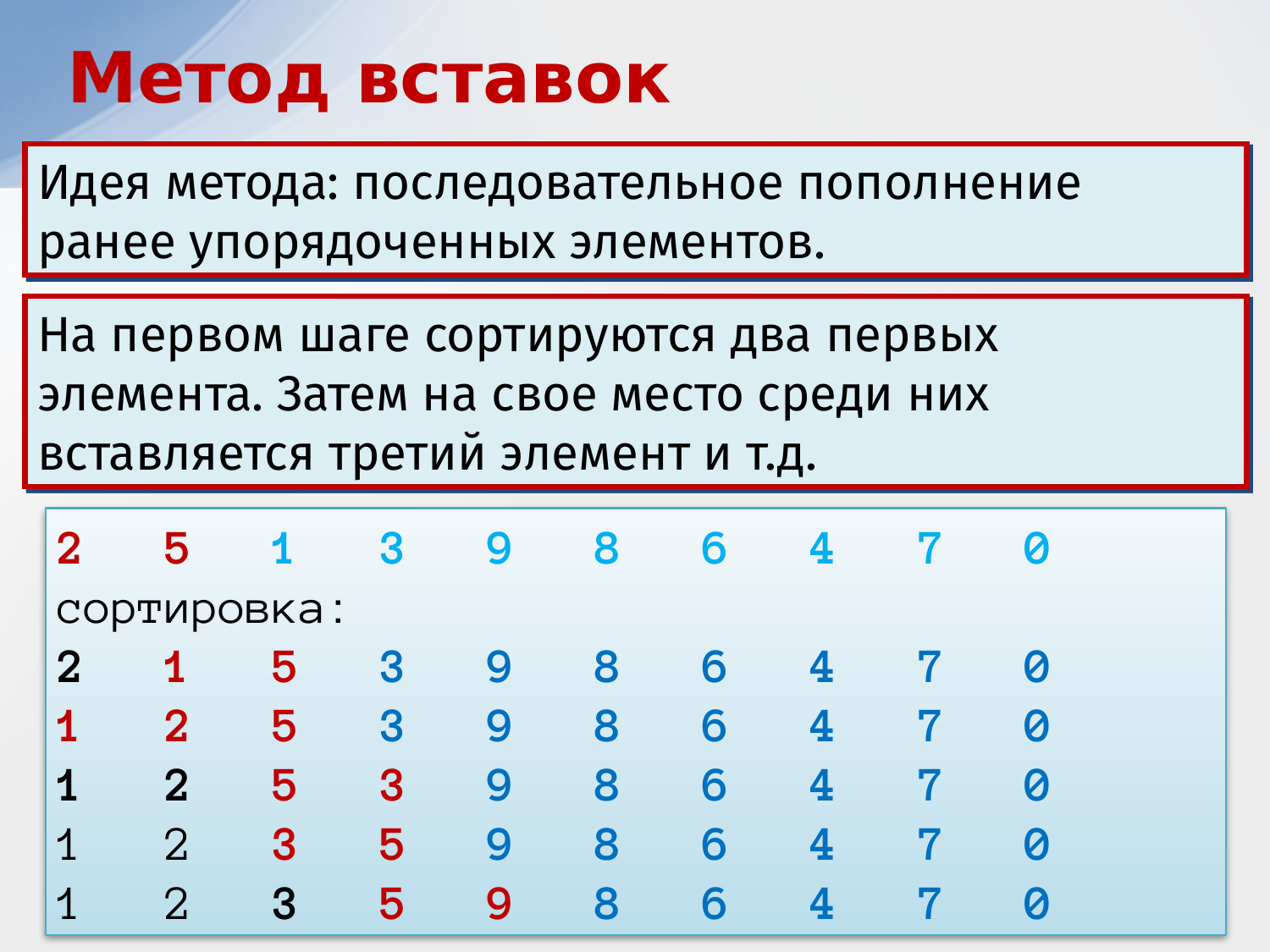

Метод вставок
Идея метода: последовательное пополнение ранее упорядоченных элементов.
На первом шаге сортируются два первых элемента. Затем на свое место среди них вставляется третий элемент и т.д.
2   5   1   3   9   8   6   4   7   0
сортировка:
2   1   5   3   9   8   6   4   7   0
1   2   5   3   9   8   6   4   7   0
1   2   5   3   9   8   6   4   7   0
1   2   3   5   9   8   6   4   7   0
1   2   3   5   9   8   6   4   7   0